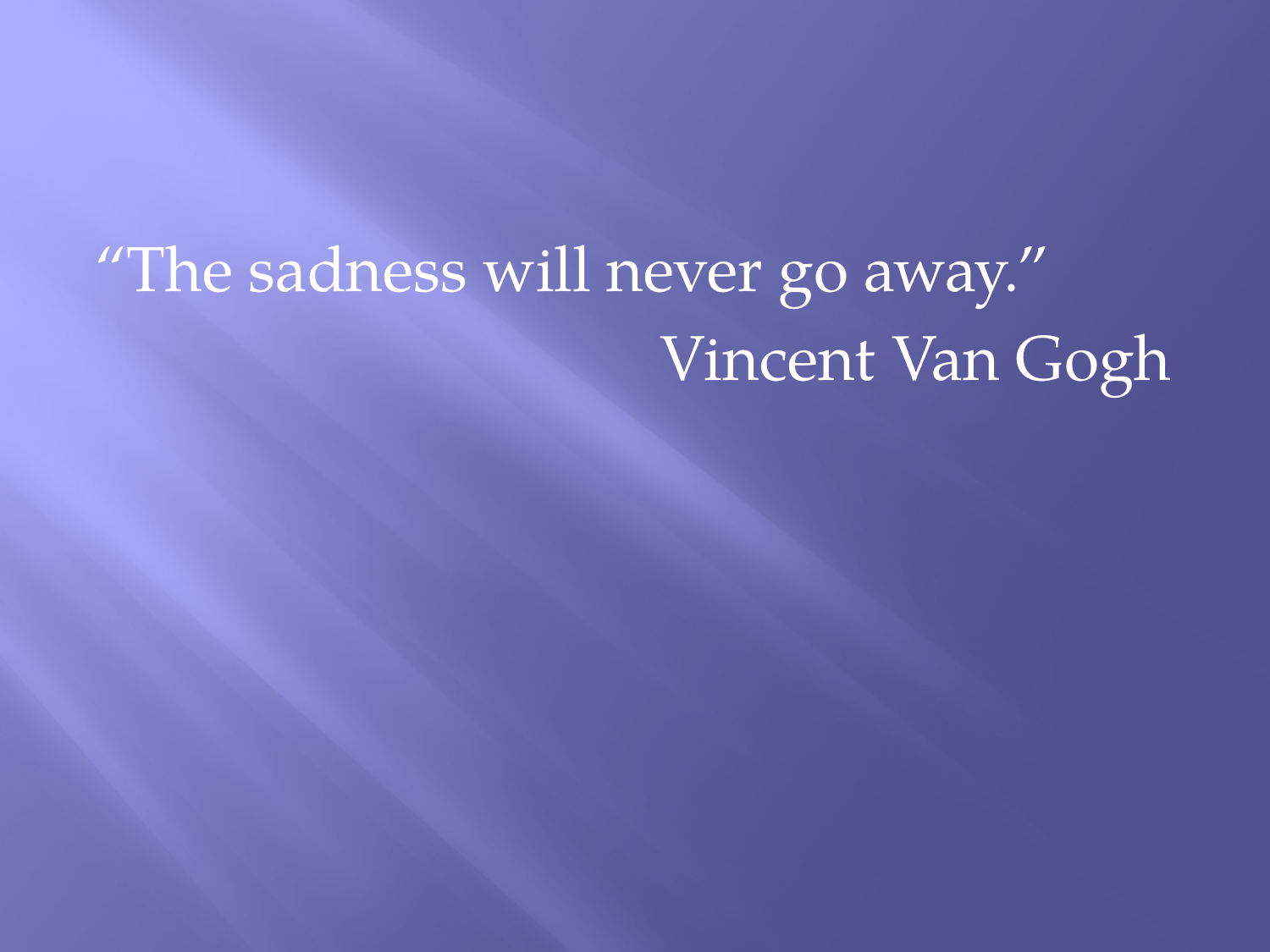

#
“The sadness will never go away.”
					Vincent Van Gogh